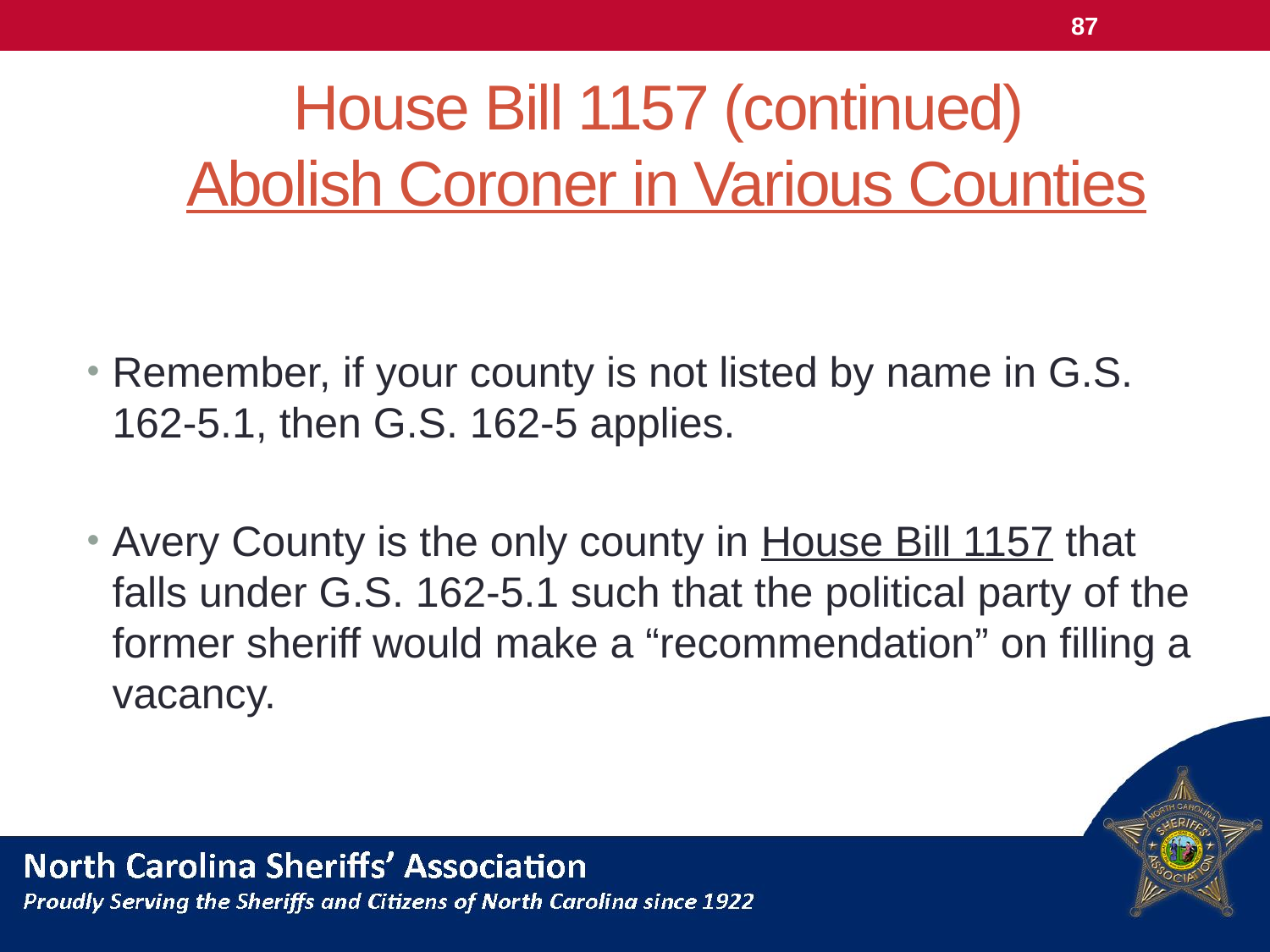

87
# House Bill 1157 (continued) Abolish Coroner in Various Counties
Remember, if your county is not listed by name in G.S. 162-5.1, then G.S. 162-5 applies.

Avery County is the only county in House Bill 1157 that falls under G.S. 162-5.1 such that the political party of the former sheriff would make a “recommendation” on filling a vacancy.